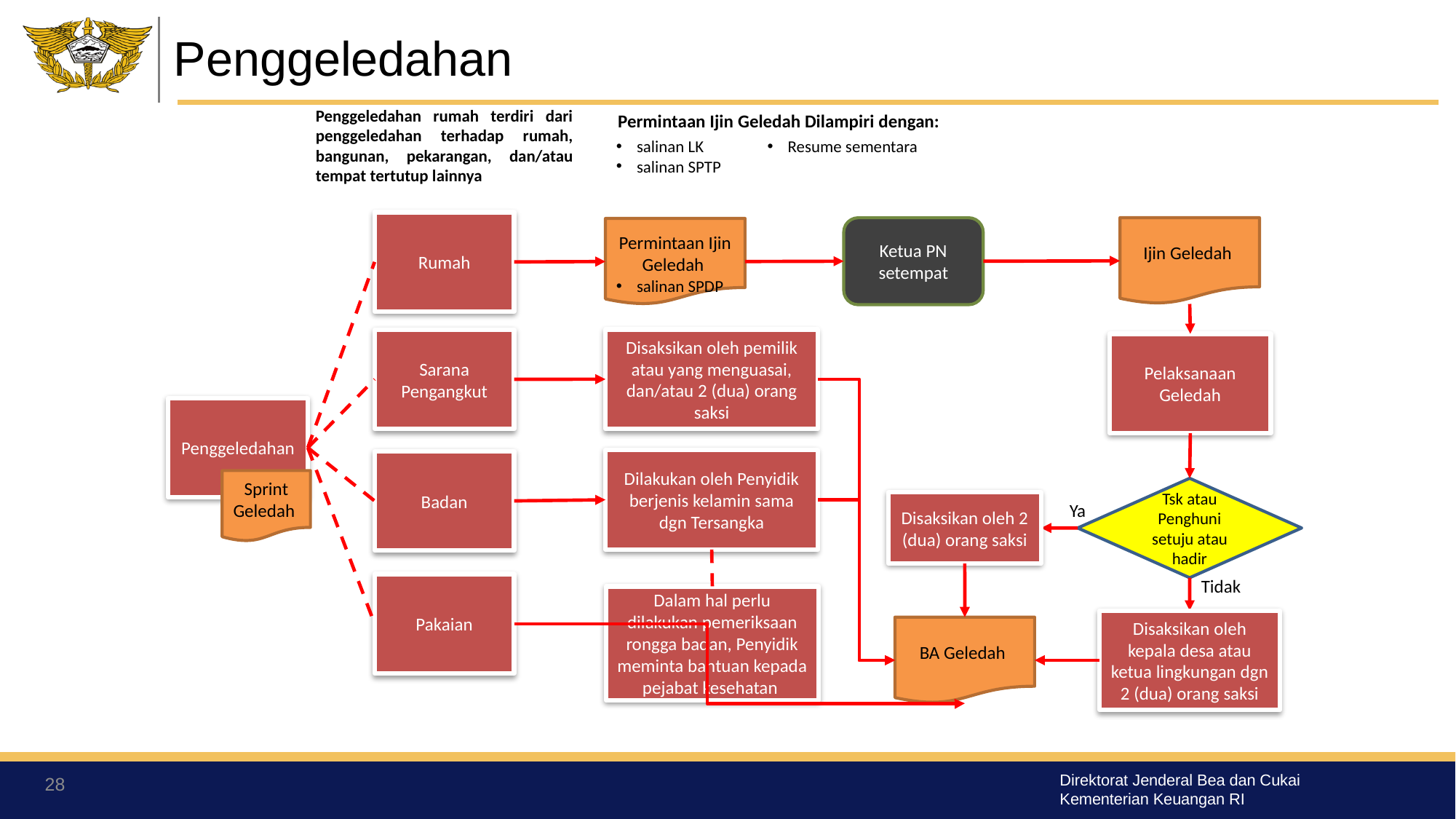

# Penggeledahan
Penggeledahan rumah terdiri dari penggeledahan terhadap rumah, bangunan, pekarangan, dan/atau tempat tertutup lainnya
Permintaan Ijin Geledah Dilampiri dengan:
salinan LK
salinan SPTP

salinan SPDP
Resume sementara
Rumah
Ketua PN setempat
Ijin Geledah
Permintaan Ijin Geledah
Disaksikan oleh pemilik atau yang menguasai, dan/atau 2 (dua) orang saksi
Sarana Pengangkut
Pelaksanaan Geledah
Penggeledahan
Dilakukan oleh Penyidik berjenis kelamin sama dgn Tersangka
Badan
Sprint Geledah
Tsk atau Penghuni setuju atau hadir
Disaksikan oleh 2 (dua) orang saksi
Ya
Tidak
Pakaian
Dalam hal perlu dilakukan pemeriksaan rongga badan, Penyidik meminta bantuan kepada pejabat kesehatan
Disaksikan oleh kepala desa atau ketua lingkungan dgn 2 (dua) orang saksi
BA Geledah